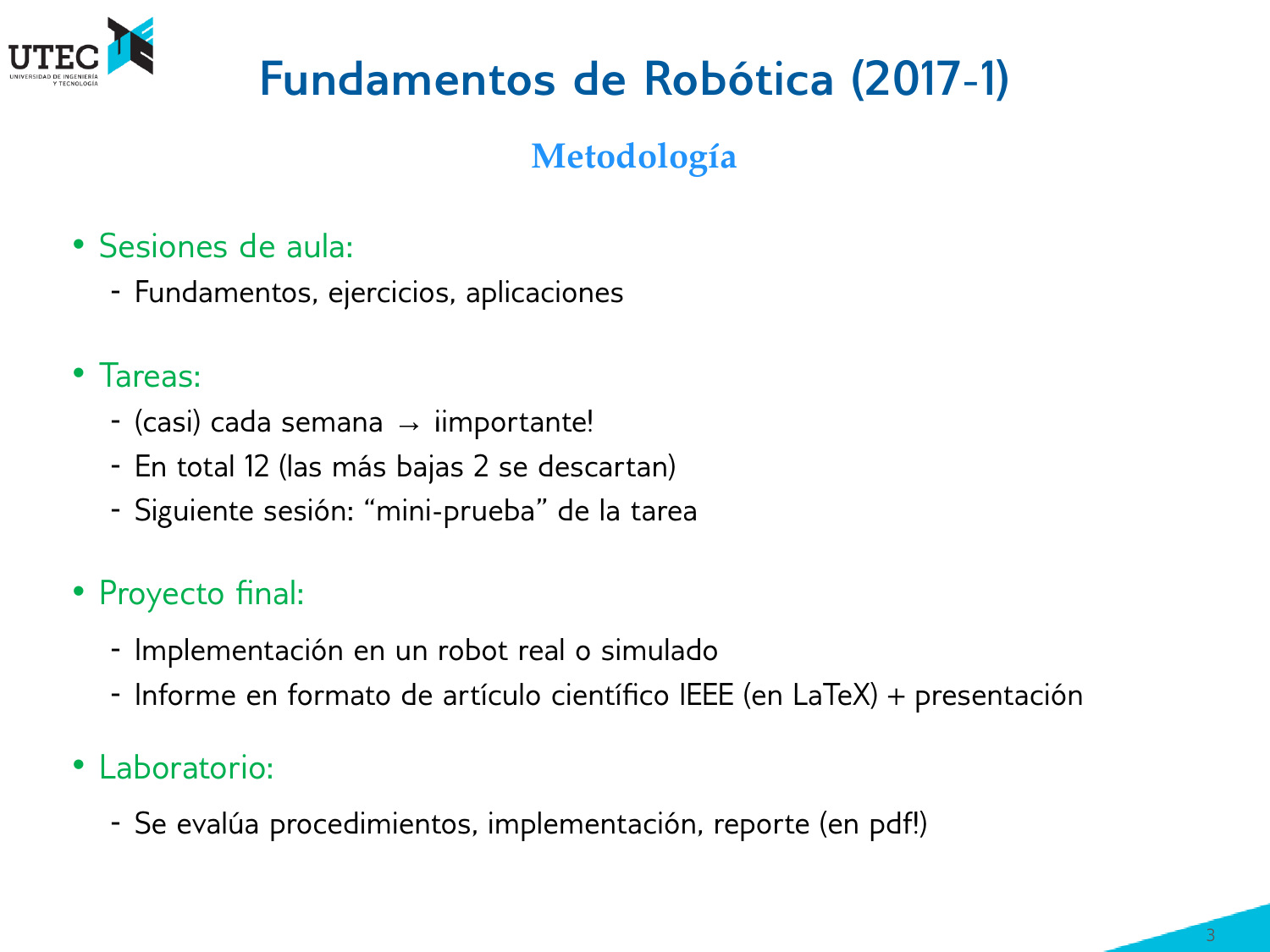

# Fundamentos de Robótica (2017-1)
Metodología
Sesiones de aula:
Fundamentos, ejercicios, aplicaciones
Tareas:
(casi) cada semana → ¡importante!
En total 12 (las más bajas 2 se descartan)
Siguiente sesión: “mini-prueba” de la tarea
Proyecto final:
Implementación en un robot real o simulado
Informe en formato de artículo científico IEEE (en LaTeX) + presentación
Laboratorio:
Se evalúa procedimientos, implementación, reporte (en pdf!)